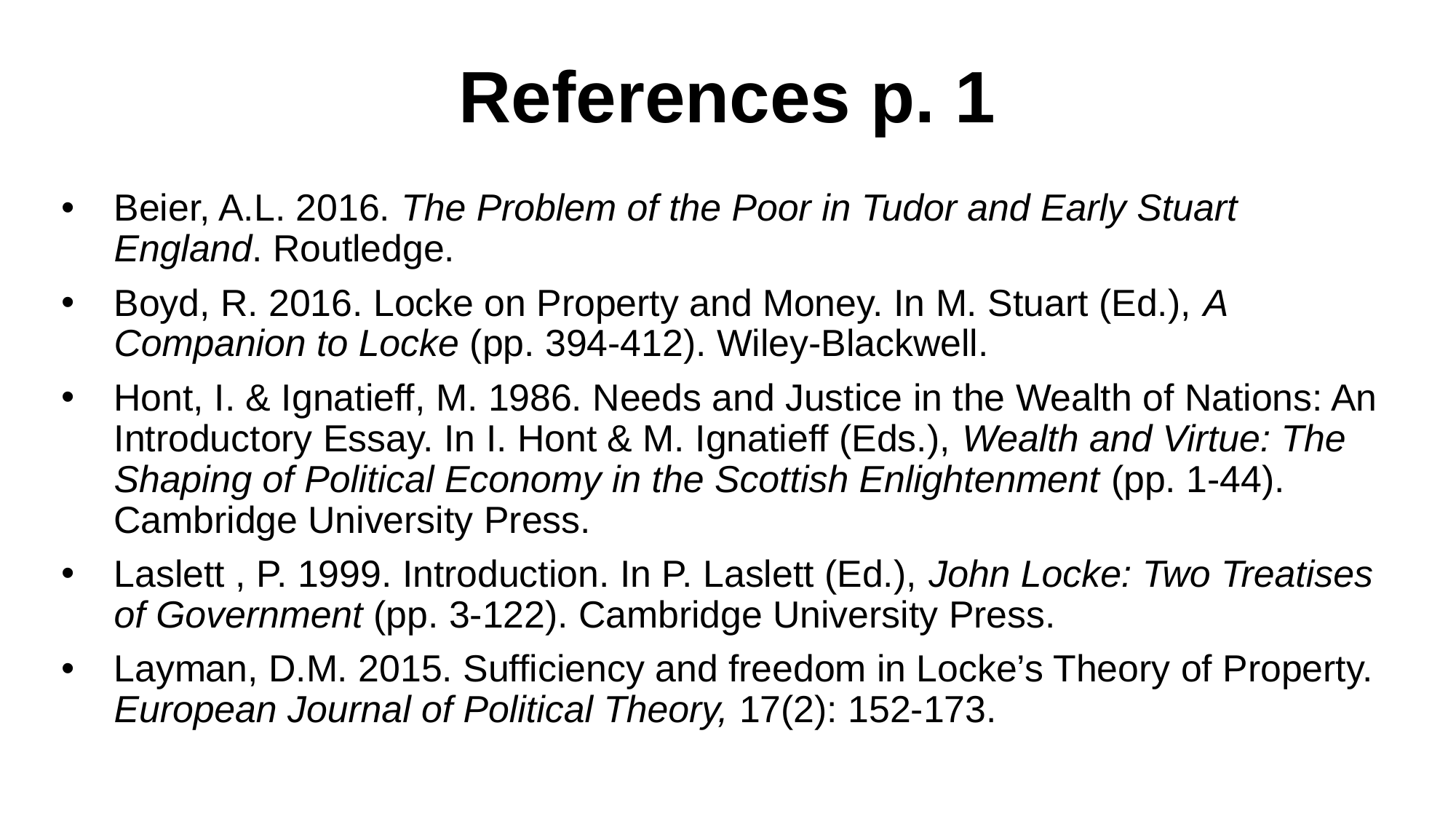

# References p. 1
Beier, A.L. 2016. The Problem of the Poor in Tudor and Early Stuart England. Routledge.
Boyd, R. 2016. Locke on Property and Money. In M. Stuart (Ed.), A Companion to Locke (pp. 394-412). Wiley-Blackwell.
Hont, I. & Ignatieff, M. 1986. Needs and Justice in the Wealth of Nations: An Introductory Essay. In I. Hont & M. Ignatieff (Eds.), Wealth and Virtue: The Shaping of Political Economy in the Scottish Enlightenment (pp. 1-44). Cambridge University Press.
Laslett , P. 1999. Introduction. In P. Laslett (Ed.), John Locke: Two Treatises of Government (pp. 3-122). Cambridge University Press.
Layman, D.M. 2015. Sufficiency and freedom in Locke’s Theory of Property. European Journal of Political Theory, 17(2): 152-173.